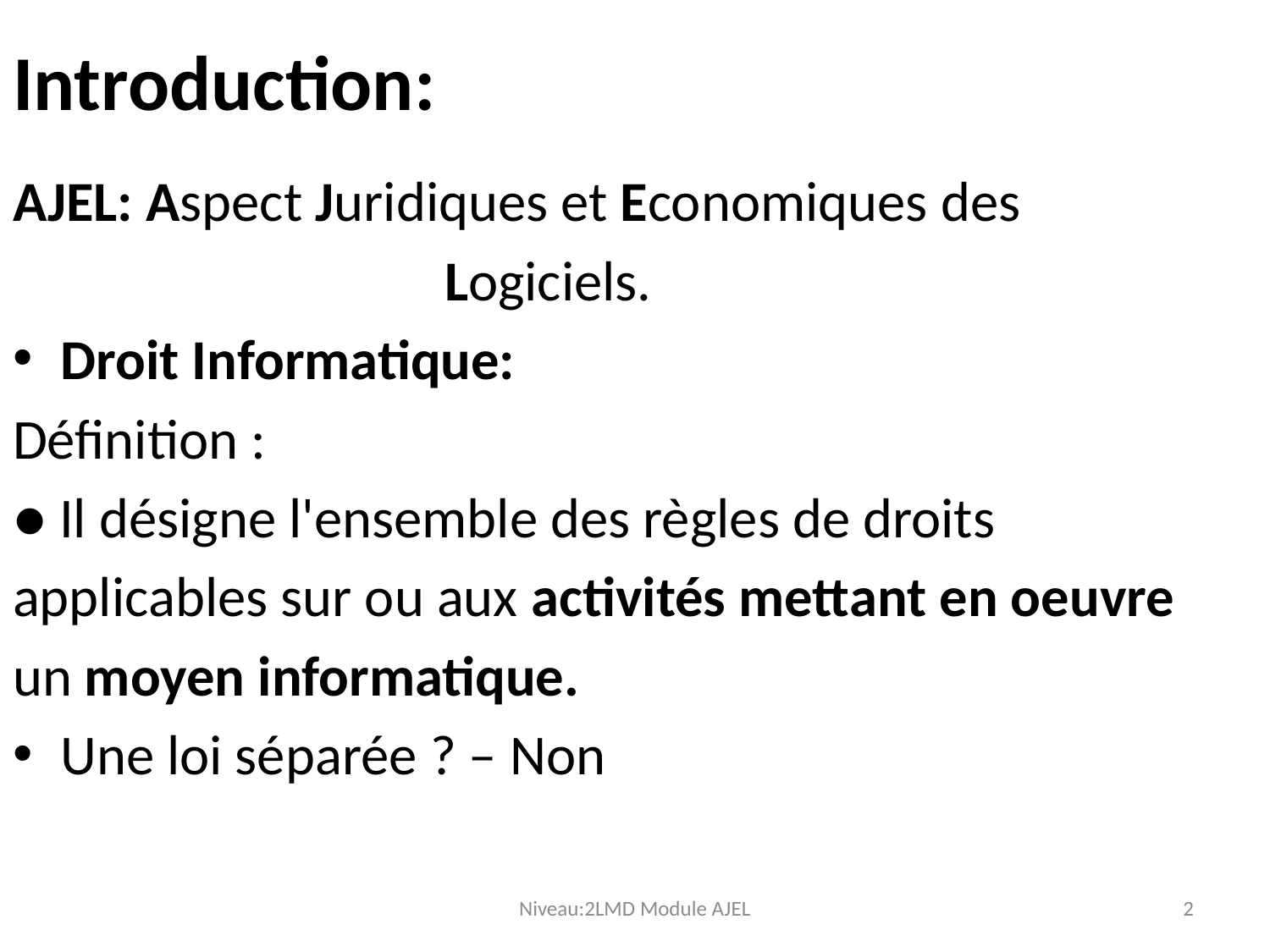

# Introduction:
AJEL: Aspect Juridiques et Economiques des
                                  Logiciels.
Droit Informatique:
Définition :
● Il désigne l'ensemble des règles de droits
applicables sur ou aux activités mettant en oeuvre
un moyen informatique.
Une loi séparée ? – Non
Niveau:2LMD Module AJEL
2